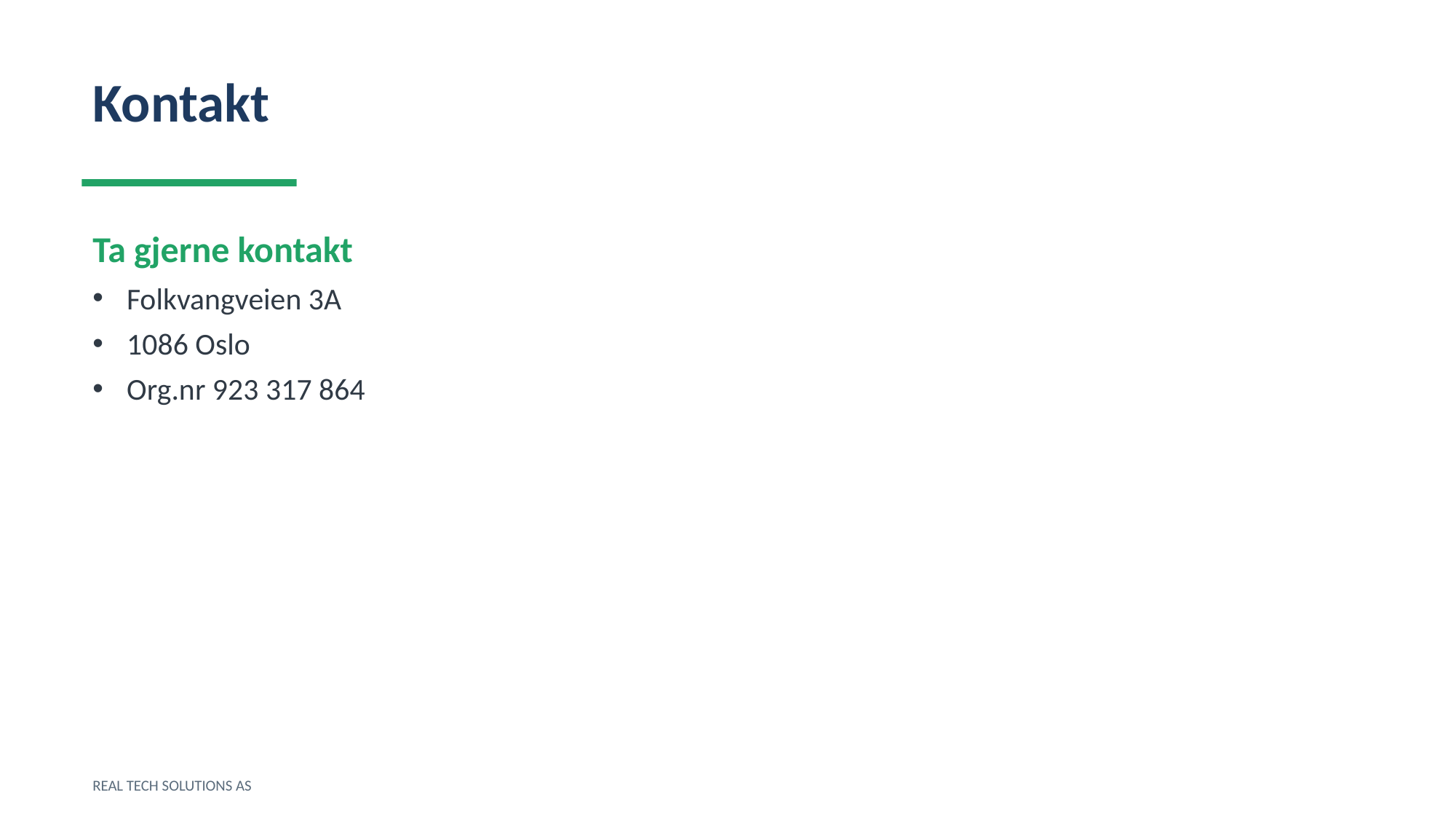

Kontakt

Ta gjerne kontakt
Folkvangveien 3A
1086 Oslo
Org.nr 923 317 864
REAL TECH SOLUTIONS AS